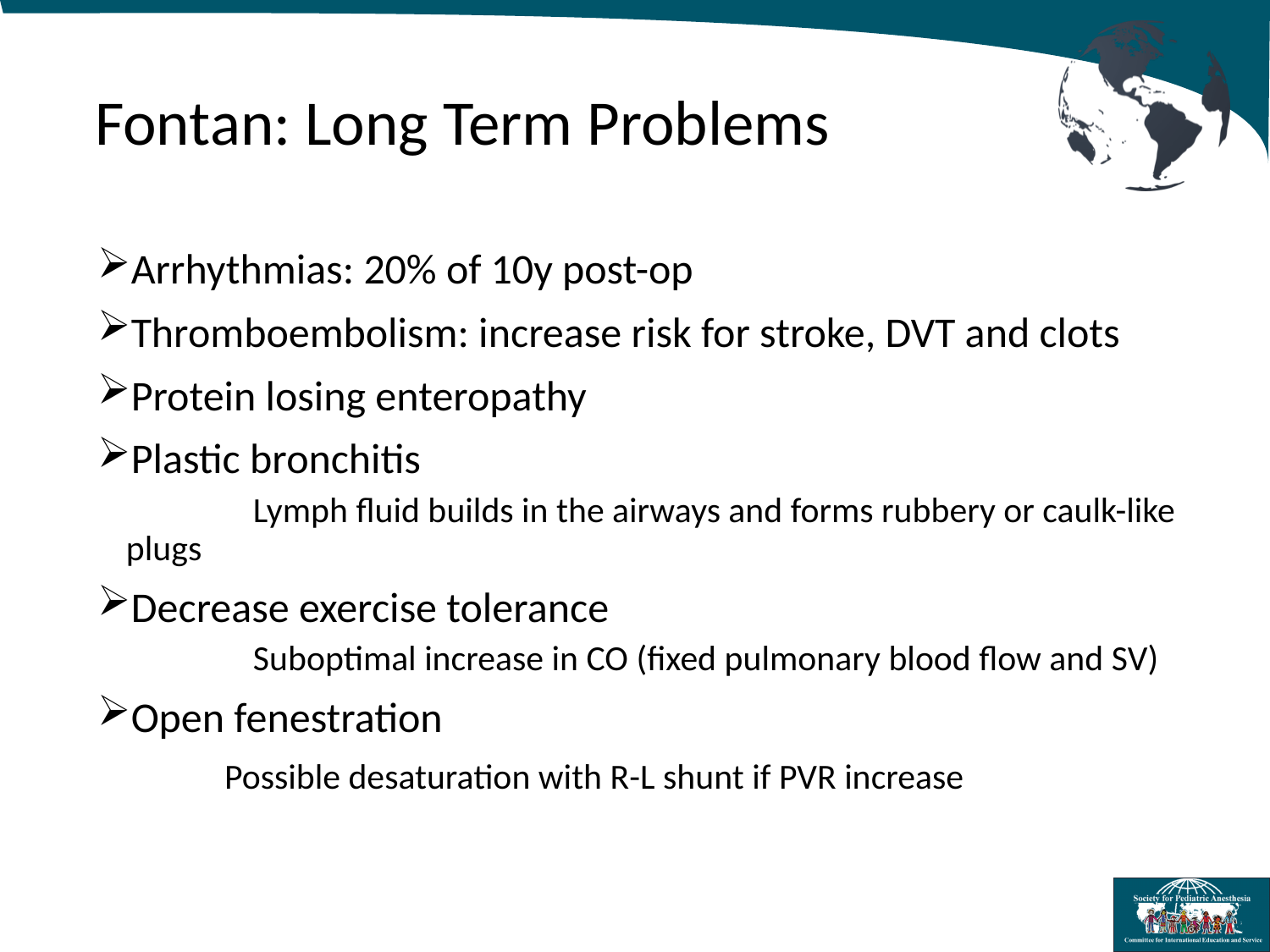

# Fontan: Long Term Problems
Arrhythmias: 20% of 10y post-op
Thromboembolism: increase risk for stroke, DVT and clots
Protein losing enteropathy
Plastic bronchitis
	Lymph fluid builds in the airways and forms rubbery or caulk-like plugs
Decrease exercise tolerance
	Suboptimal increase in CO (fixed pulmonary blood flow and SV)
Open fenestration
	Possible desaturation with R-L shunt if PVR increase